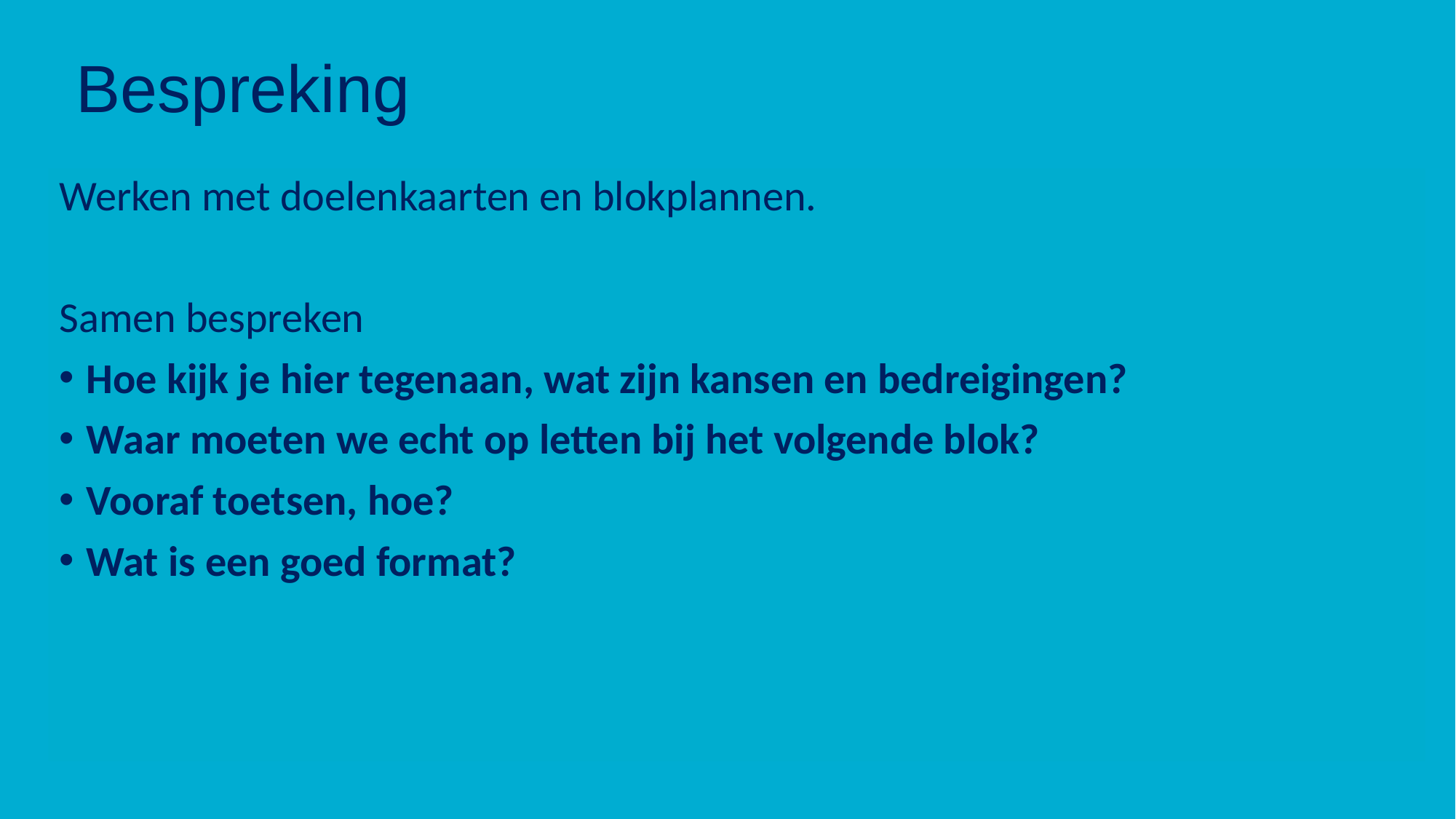

# Bespreking
Werken met doelenkaarten en blokplannen.

Samen bespreken
Hoe kijk je hier tegenaan, wat zijn kansen en bedreigingen?
Waar moeten we echt op letten bij het volgende blok?
Vooraf toetsen, hoe?
Wat is een goed format?